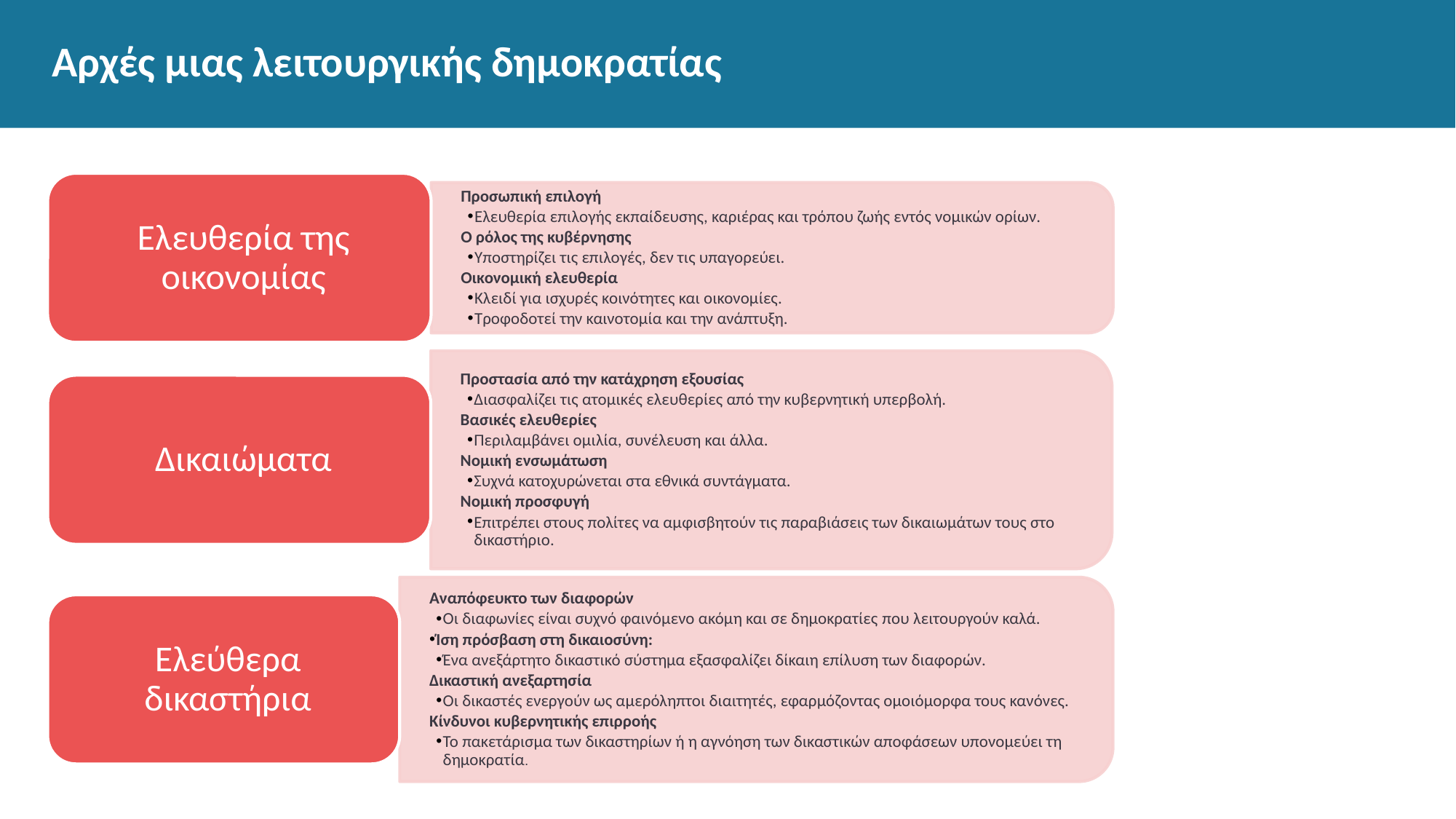

# Αρχές μιας λειτουργικής δημοκρατίας
Προσωπική επιλογή
Ελευθερία επιλογής εκπαίδευσης, καριέρας και τρόπου ζωής εντός νομικών ορίων.
Ο ρόλος της κυβέρνησης
Υποστηρίζει τις επιλογές, δεν τις υπαγορεύει.
Οικονομική ελευθερία
Κλειδί για ισχυρές κοινότητες και οικονομίες.
Τροφοδοτεί την καινοτομία και την ανάπτυξη.
Ελευθερία της οικονομίας
Προστασία από την κατάχρηση εξουσίας
Διασφαλίζει τις ατομικές ελευθερίες από την κυβερνητική υπερβολή.
Βασικές ελευθερίες
Περιλαμβάνει ομιλία, συνέλευση και άλλα.
Νομική ενσωμάτωση
Συχνά κατοχυρώνεται στα εθνικά συντάγματα.
Νομική προσφυγή
Επιτρέπει στους πολίτες να αμφισβητούν τις παραβιάσεις των δικαιωμάτων τους στο δικαστήριο.
Δικαιώματα
Αναπόφευκτο των διαφορών
Οι διαφωνίες είναι συχνό φαινόμενο ακόμη και σε δημοκρατίες που λειτουργούν καλά.
Ίση πρόσβαση στη δικαιοσύνη:
Ένα ανεξάρτητο δικαστικό σύστημα εξασφαλίζει δίκαιη επίλυση των διαφορών.
Δικαστική ανεξαρτησία
Οι δικαστές ενεργούν ως αμερόληπτοι διαιτητές, εφαρμόζοντας ομοιόμορφα τους κανόνες.
Κίνδυνοι κυβερνητικής επιρροής
Το πακετάρισμα των δικαστηρίων ή η αγνόηση των δικαστικών αποφάσεων υπονομεύει τη δημοκρατία.
Ελεύθερα δικαστήρια